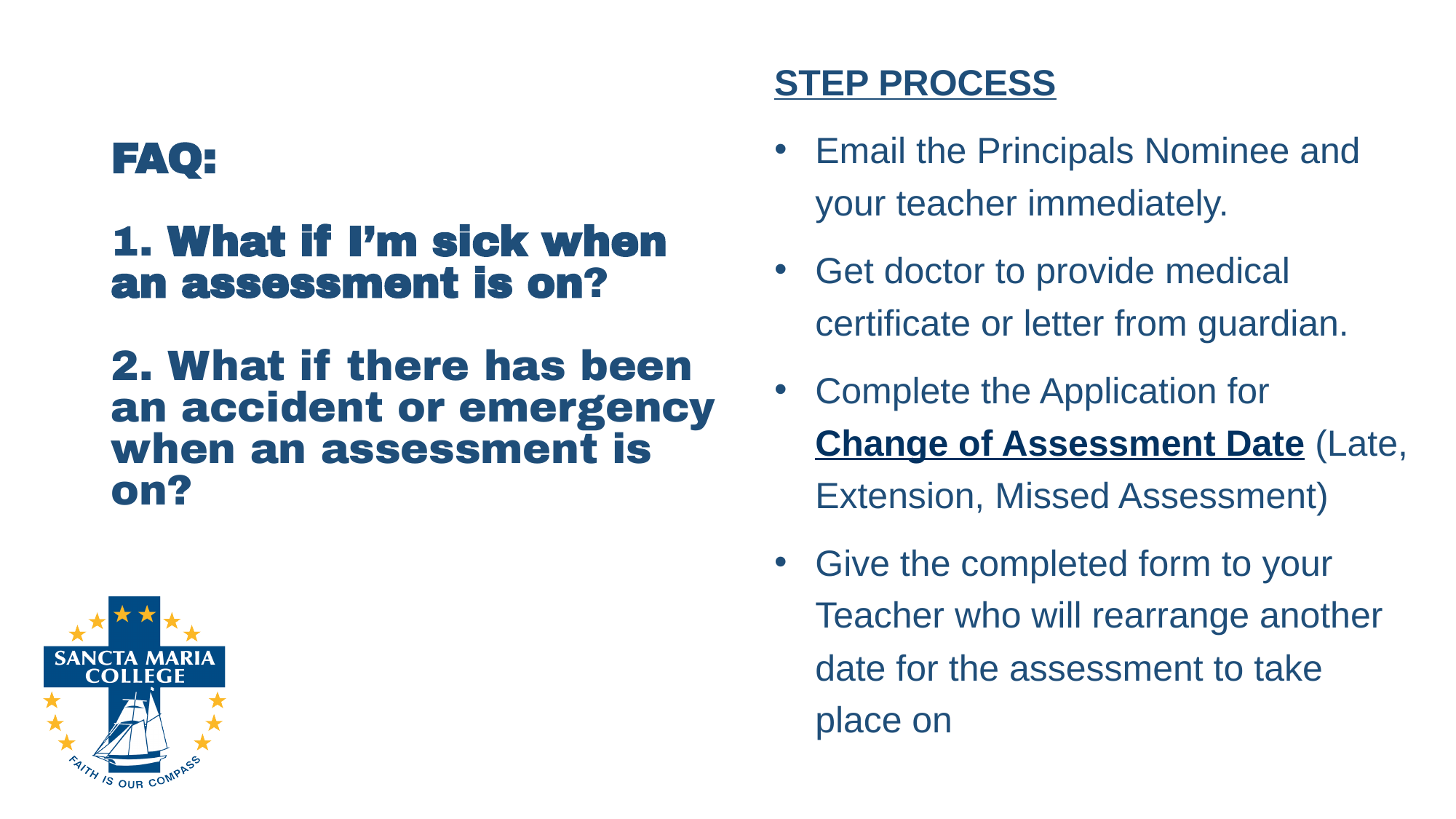

# FAQ: 1. What if I’m sick when an assessment is on? 2. What if there has been  an accident or emergency when an assessment is on?
STEP PROCESS
Email the Principals Nominee and your teacher immediately.
Get doctor to provide medical certificate or letter from guardian.
Complete the Application for Change of Assessment Date (Late, Extension, Missed Assessment)
Give the completed form to your Teacher who will rearrange another date for the assessment to take place on